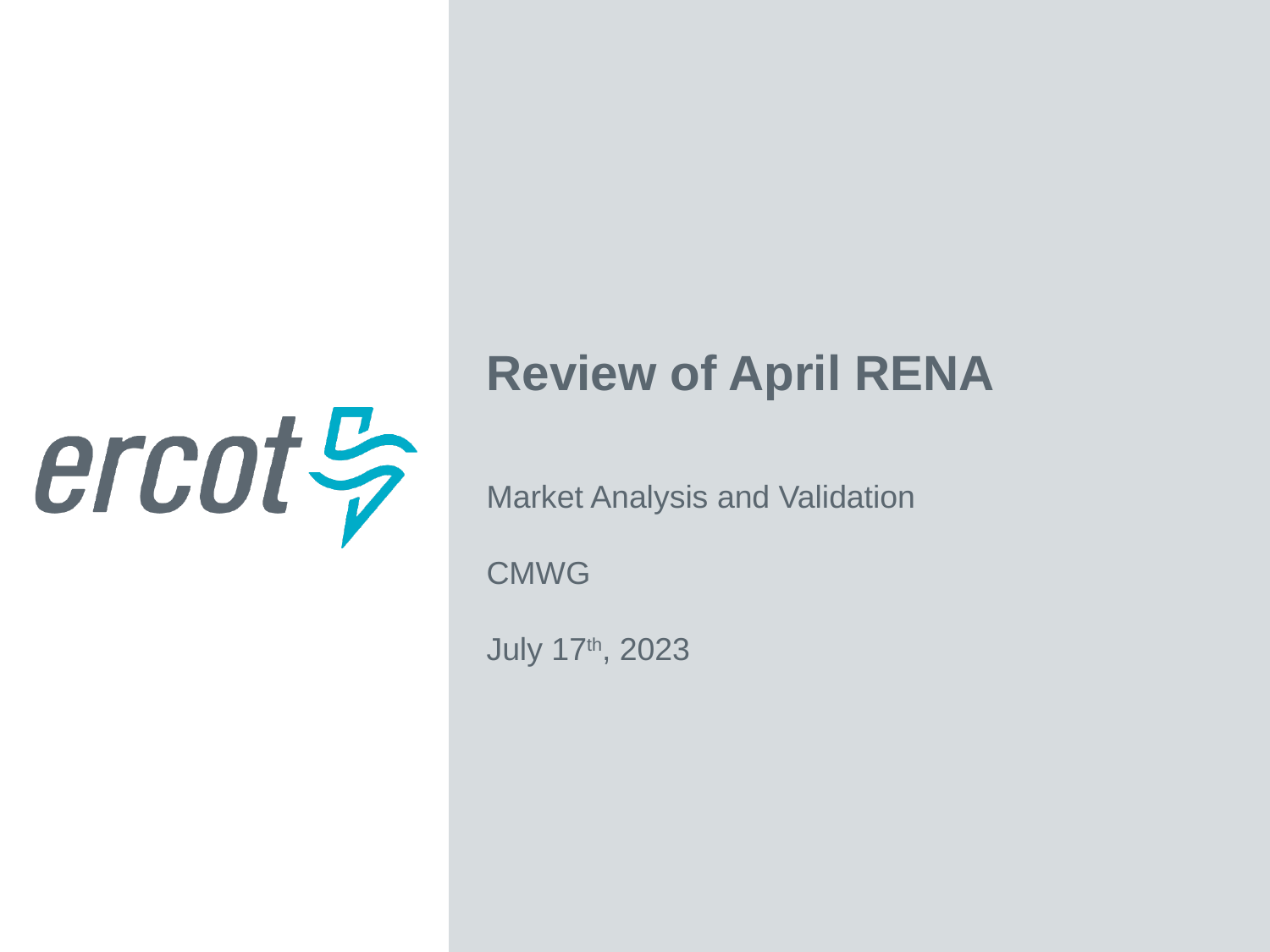

Review of April RENA

Market Analysis and Validation

CMWG

July 17th, 2023